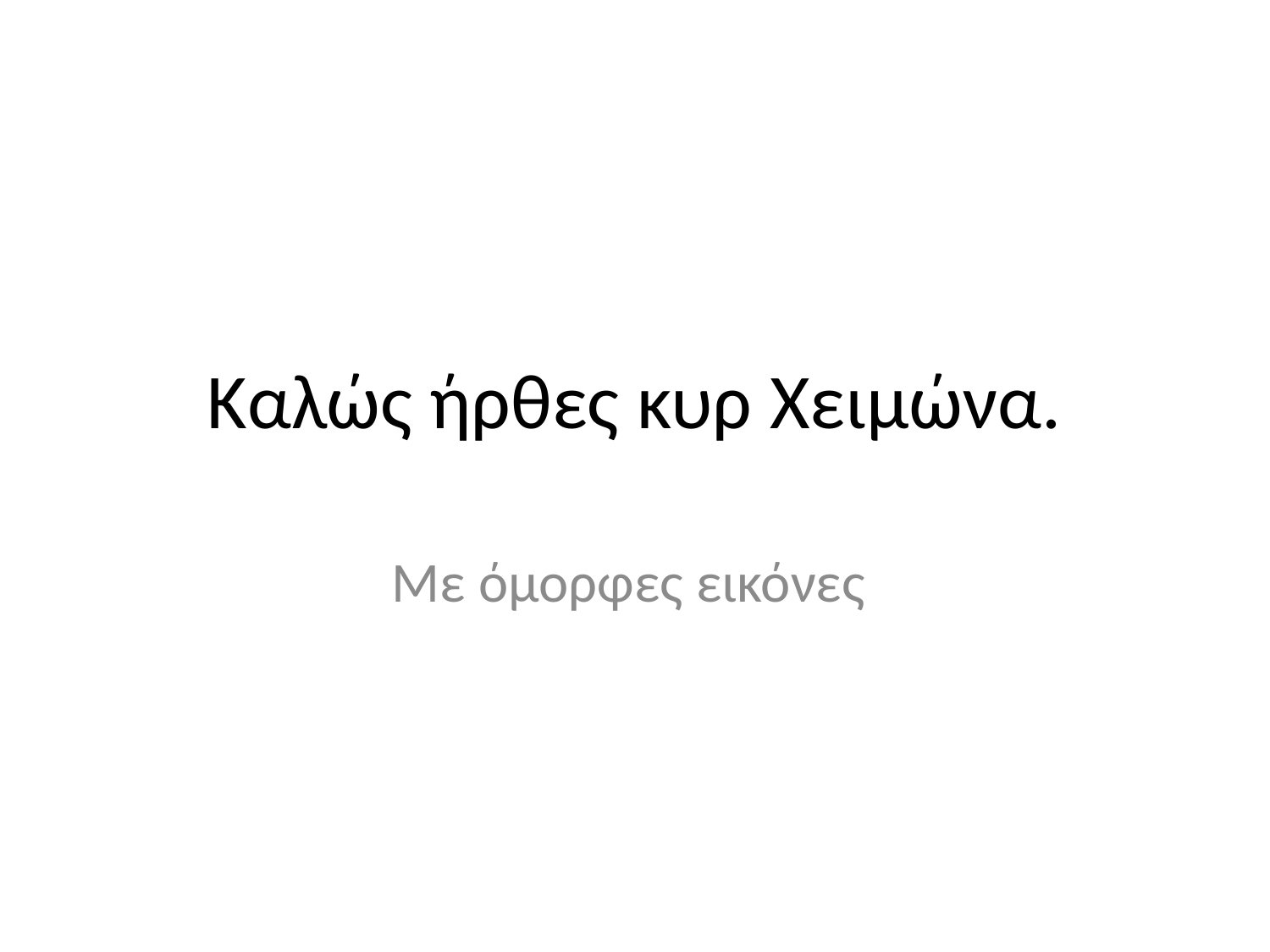

# Καλώς ήρθες κυρ Χειμώνα.
Με όμορφες εικόνες